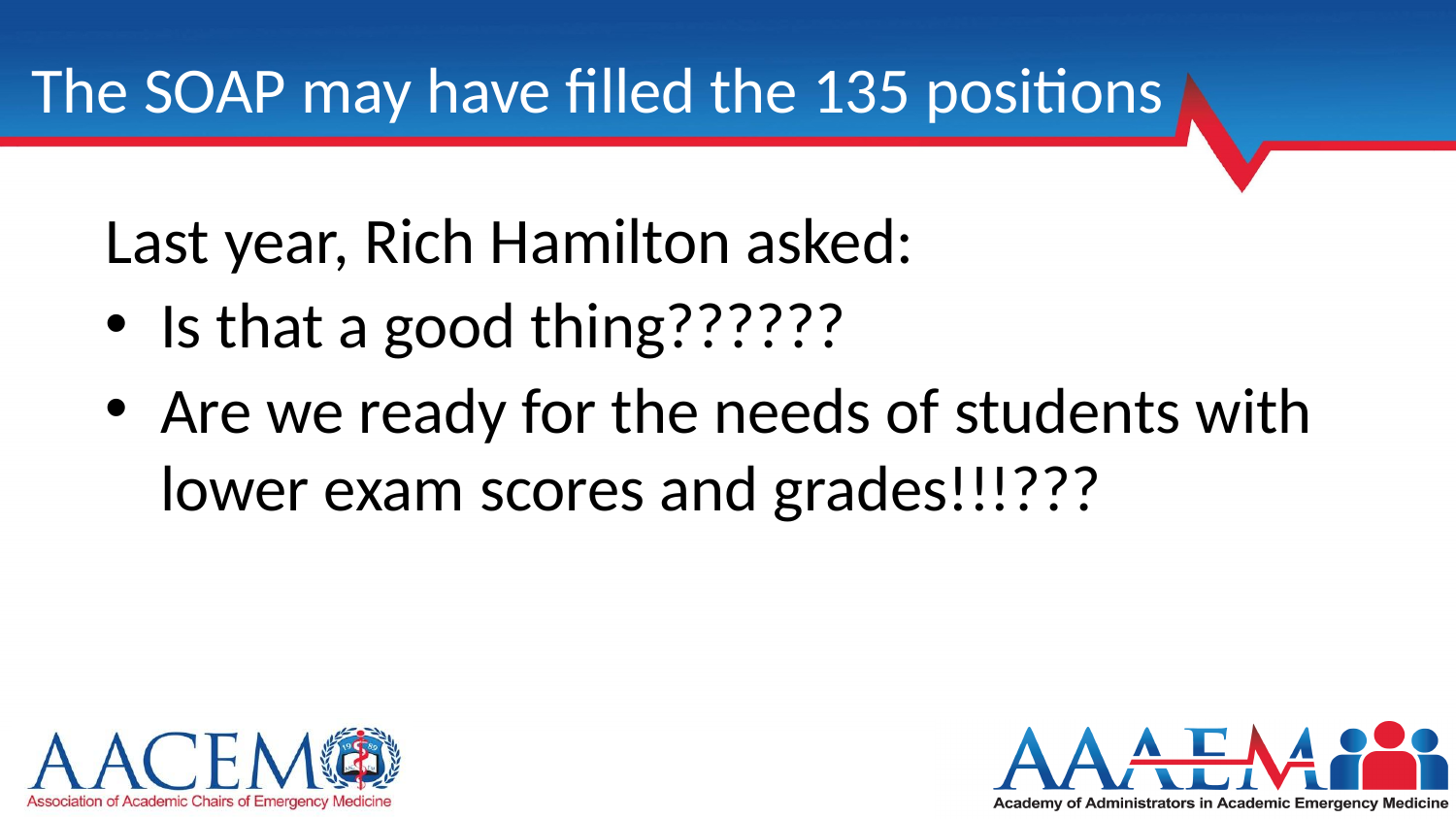

# The SOAP may have filled the 135 positions
Last year, Rich Hamilton asked:
Is that a good thing??????
Are we ready for the needs of students with lower exam scores and grades!!!???